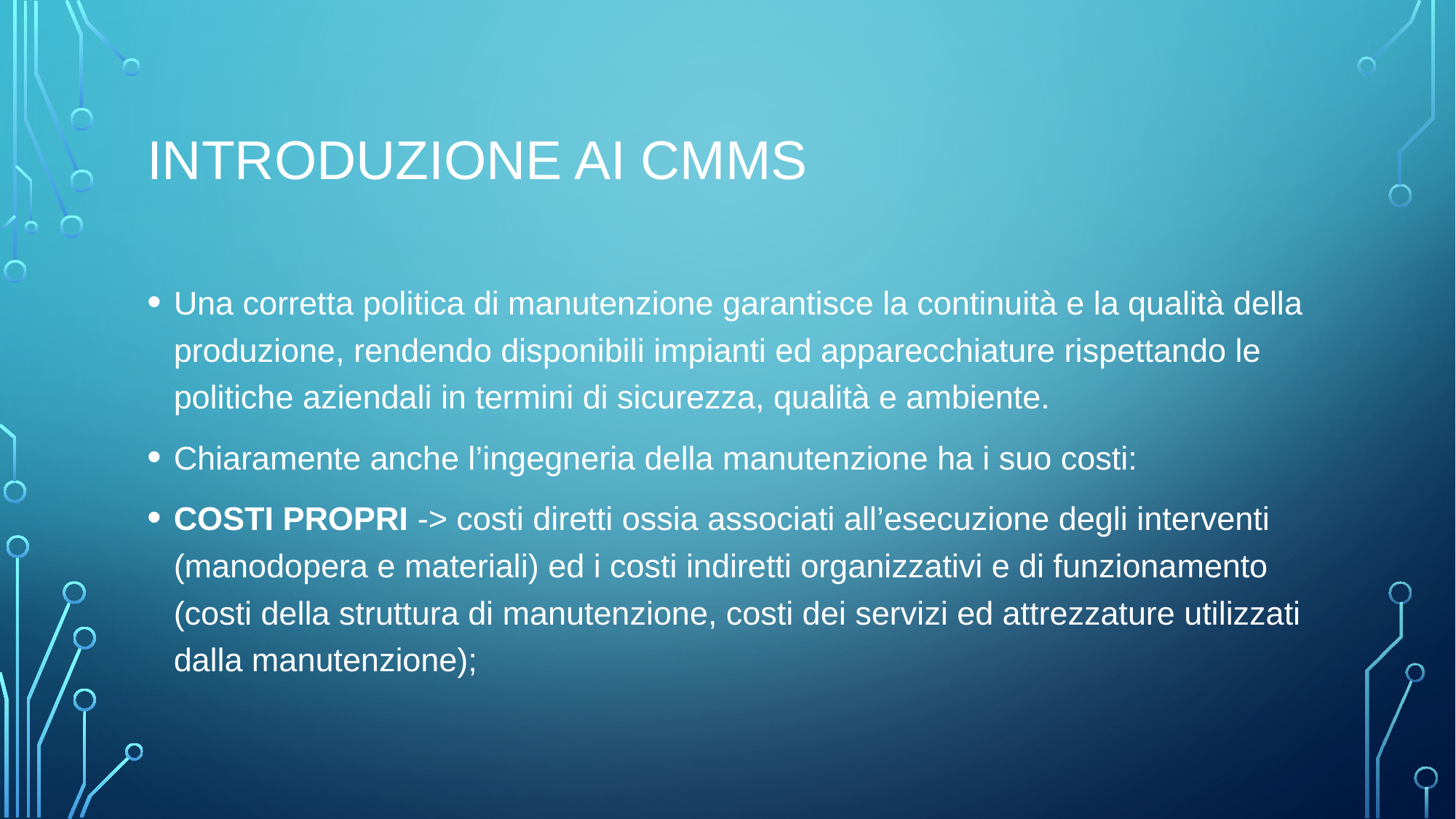

# Introduzione ai cmms
Una corretta politica di manutenzione garantisce la continuità e la qualità della produzione, rendendo disponibili impianti ed apparecchiature rispettando le politiche aziendali in termini di sicurezza, qualità e ambiente.
Chiaramente anche l’ingegneria della manutenzione ha i suo costi:
COSTI PROPRI -> costi diretti ossia associati all’esecuzione degli interventi (manodopera e materiali) ed i costi indiretti organizzativi e di funzionamento (costi della struttura di manutenzione, costi dei servizi ed attrezzature utilizzati dalla manutenzione);